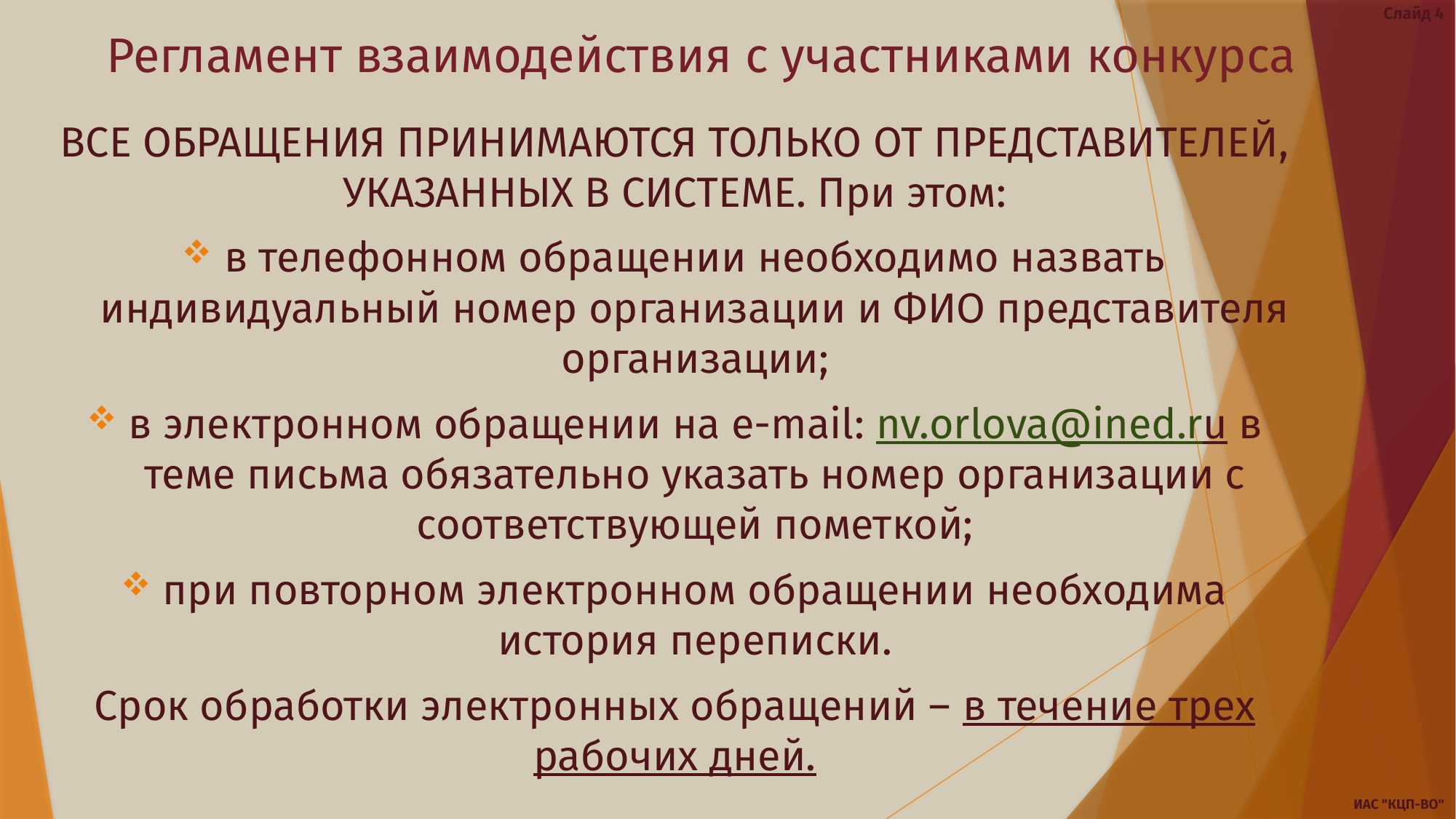

Слайд 4
# Регламент взаимодействия с участниками конкурса
ВСЕ ОБРАЩЕНИЯ ПРИНИМАЮТСЯ ТОЛЬКО ОТ ПРЕДСТАВИТЕЛЕЙ, УКАЗАННЫХ В СИСТЕМЕ. При этом:
в телефонном обращении необходимо назвать индивидуальный номер организации и ФИО представителя организации;
в электронном обращении на е-mail: nv.orlova@ined.ru в теме письма обязательно указать номер организации с соответствующей пометкой;
при повторном электронном обращении необходима история переписки.
Срок обработки электронных обращений – в течение трех рабочих дней.

ИАС "КЦП-ВО"